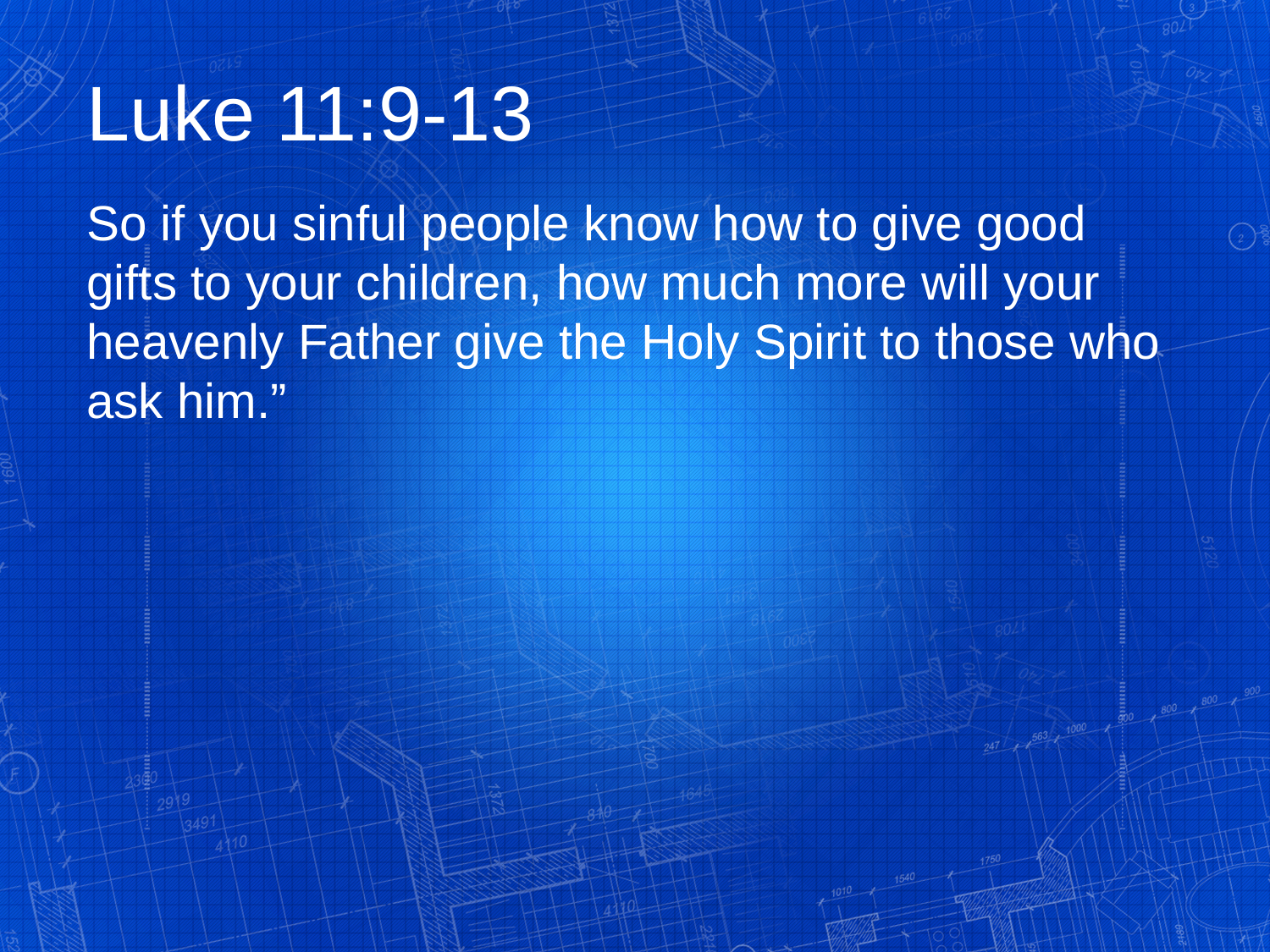

Luke 11:9-13
So if you sinful people know how to give good gifts to your children, how much more will your heavenly Father give the Holy Spirit to those who ask him.”